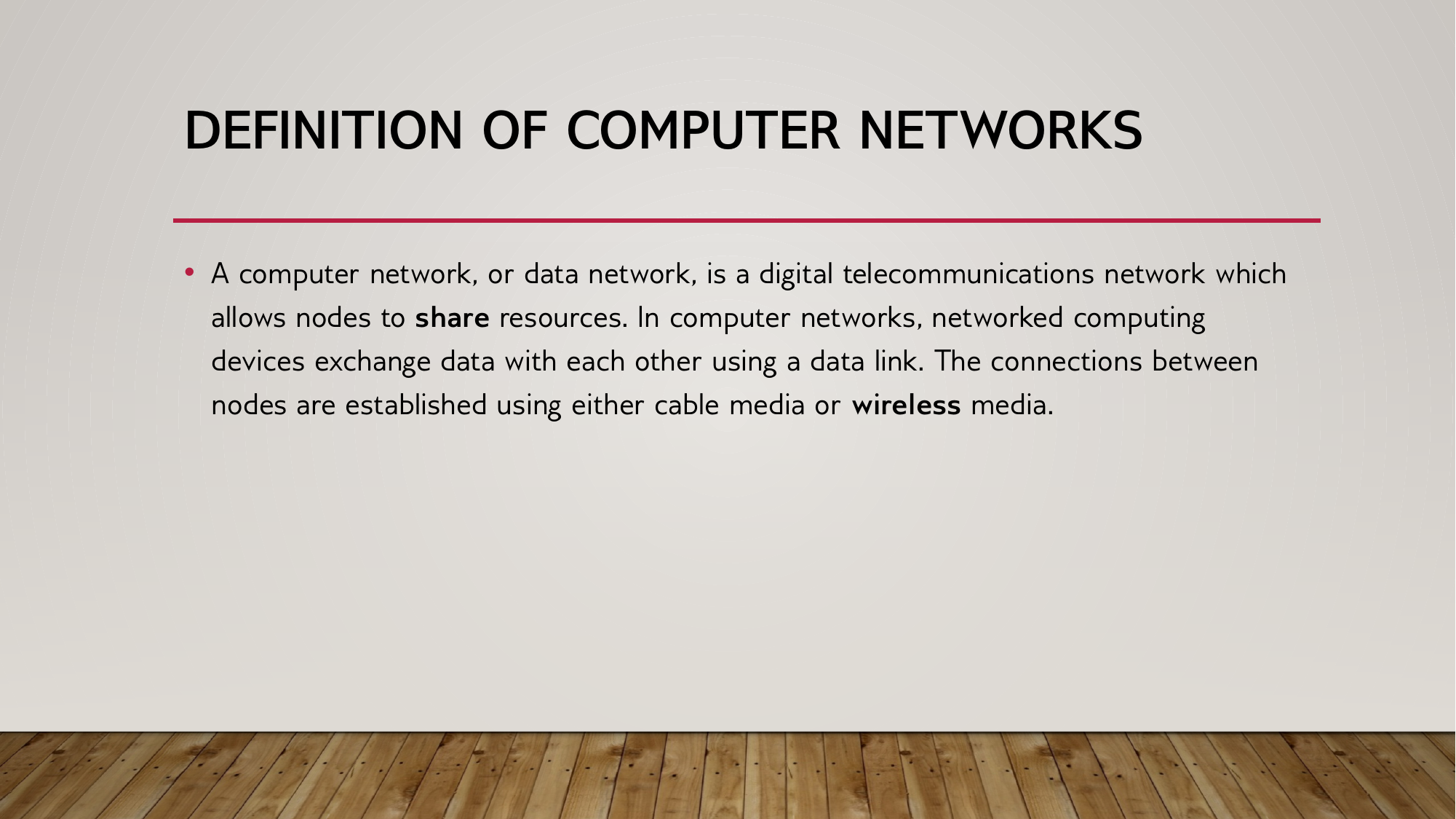

# DEFINITION OF COMPUTER NETWORKS
A computer network, or data network, is a digital telecommunications network which allows nodes to share resources. In computer networks, networked computing devices exchange data with each other using a data link. The connections between nodes are established using either cable media or wireless media.